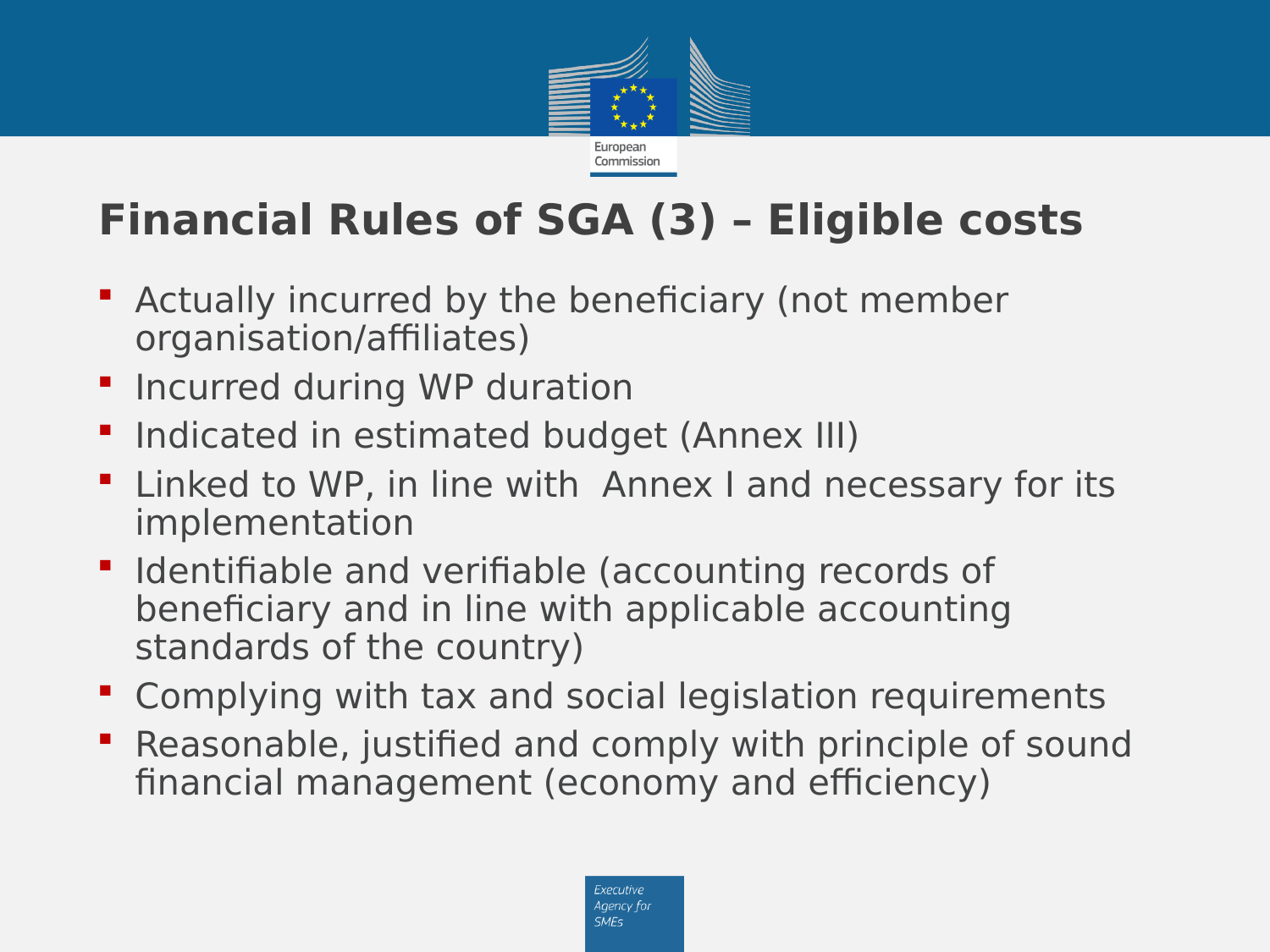

# Financial Rules of SGA (3) – Eligible costs
Actually incurred by the beneficiary (not member organisation/affiliates)
Incurred during WP duration
Indicated in estimated budget (Annex III)
Linked to WP, in line with  Annex I and necessary for its implementation
Identifiable and verifiable (accounting records of beneficiary and in line with applicable accounting standards of the country)
Complying with tax and social legislation requirements
Reasonable, justified and comply with principle of sound financial management (economy and efficiency)